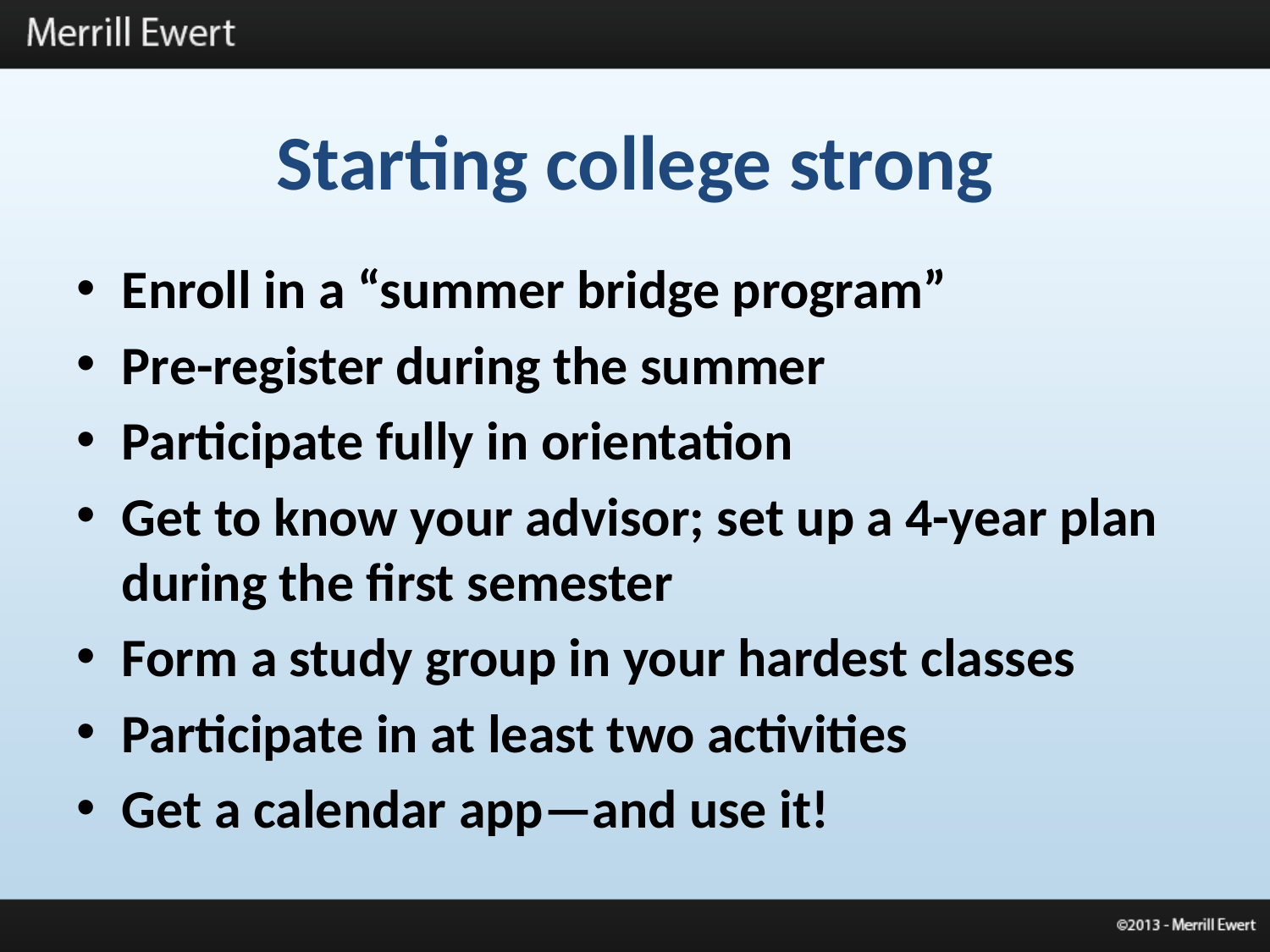

# Starting college strong
Enroll in a “summer bridge program”
Pre-register during the summer
Participate fully in orientation
Get to know your advisor; set up a 4-year plan during the first semester
Form a study group in your hardest classes
Participate in at least two activities
Get a calendar app—and use it!